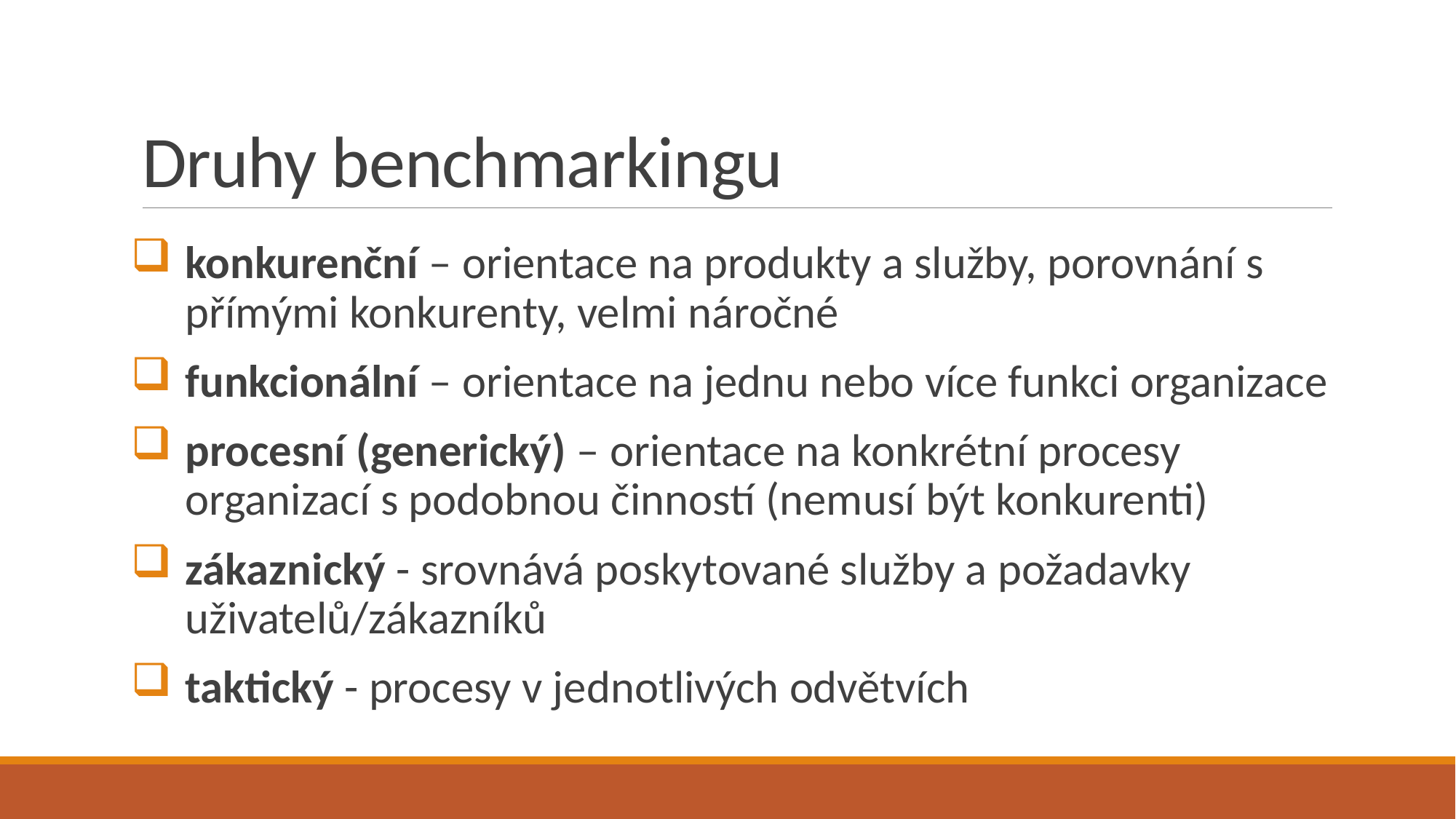

# Druhy benchmarkingu
konkurenční – orientace na produkty a služby, porovnání s přímými konkurenty, velmi náročné
funkcionální – orientace na jednu nebo více funkci organizace
procesní (generický) – orientace na konkrétní procesy organizací s podobnou činností (nemusí být konkurenti)
zákaznický - srovnává poskytované služby a požadavky uživatelů/zákazníků
taktický - procesy v jednotlivých odvětvích